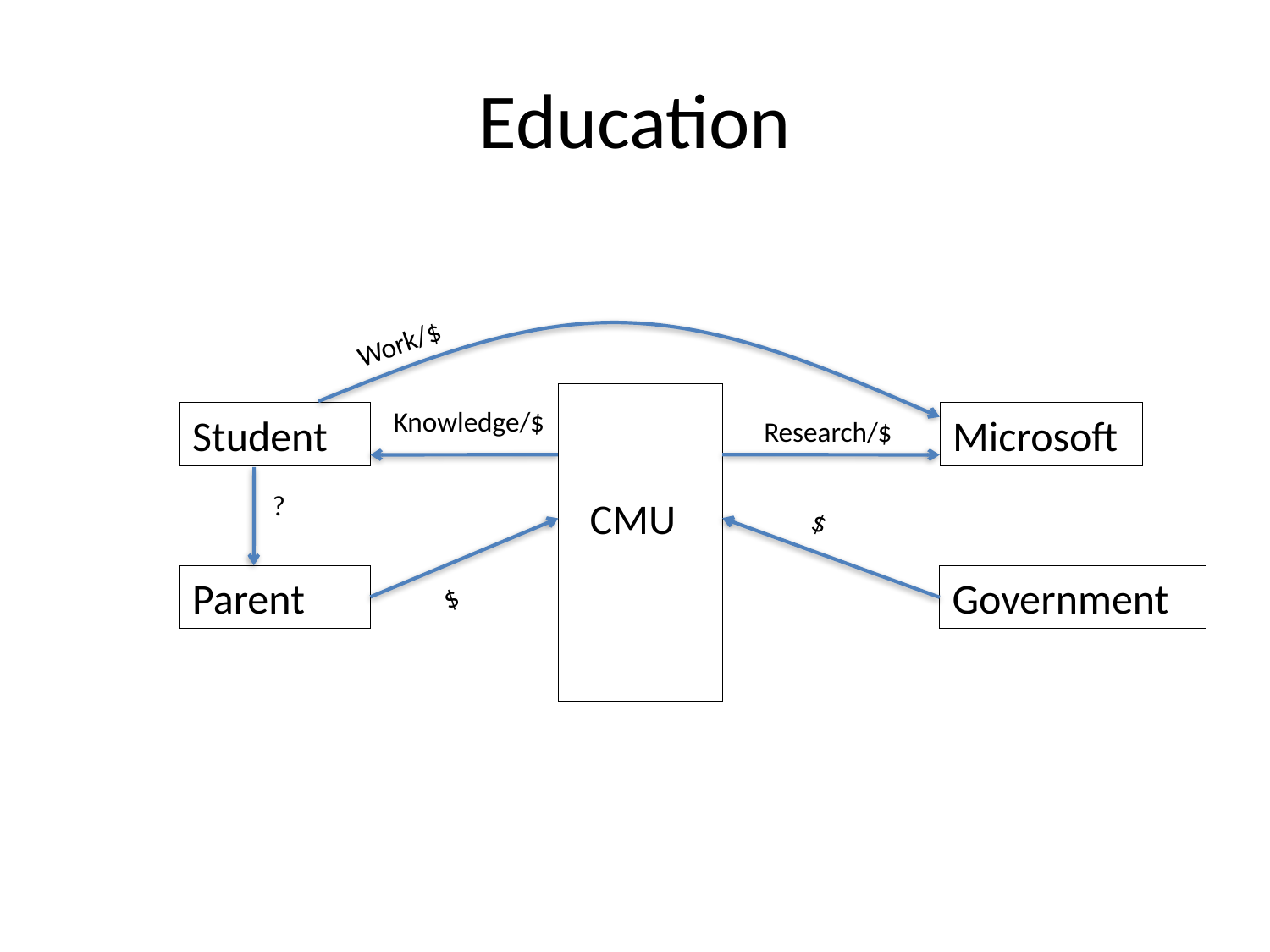

# Education
Work/$

  CMU

Knowledge/$
Student
Microsoft
Research/$
?
$
$
Parent
Government